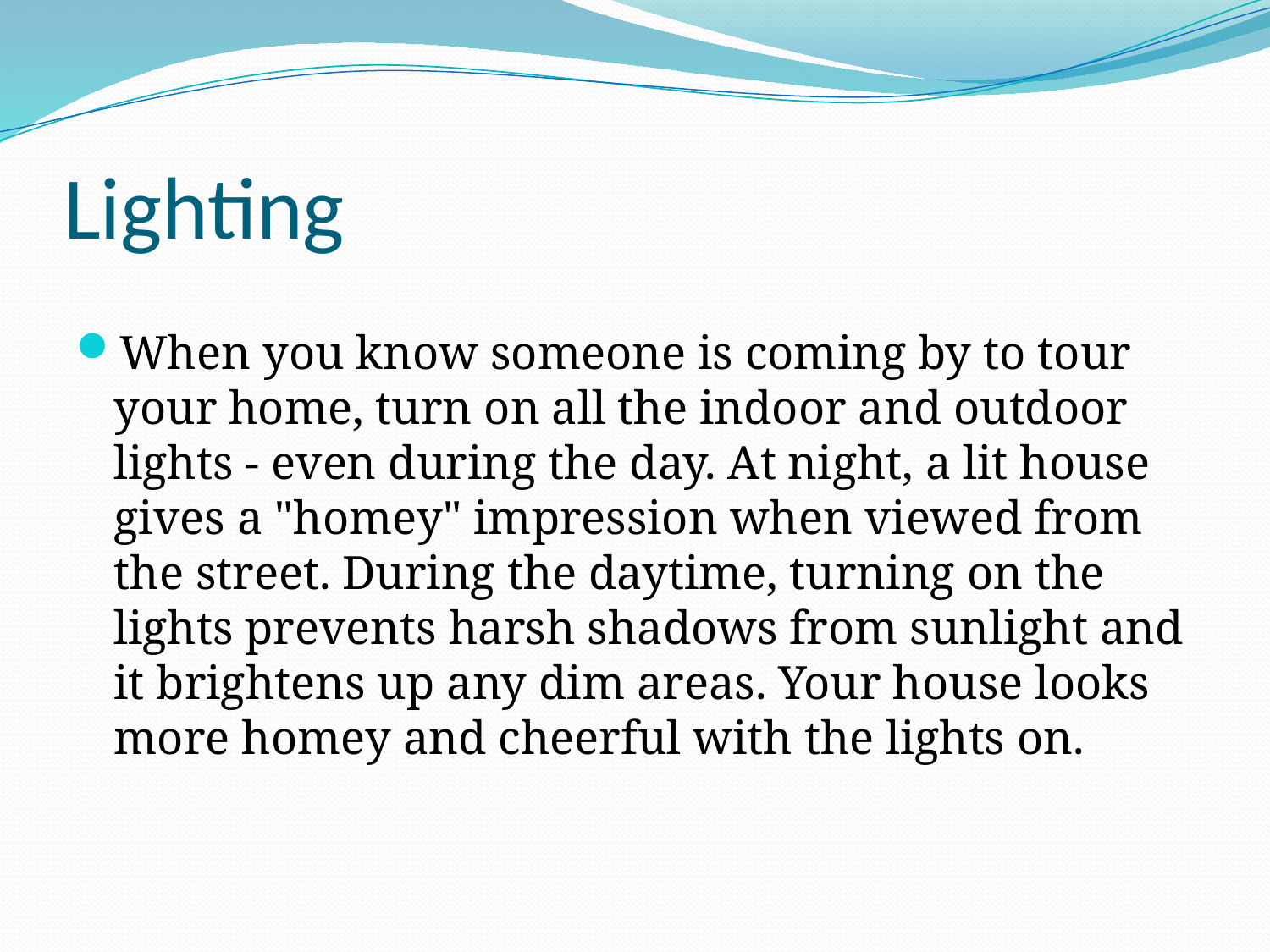

# Lighting
When you know someone is coming by to tour your home, turn on all the indoor and outdoor lights - even during the day. At night, a lit house gives a "homey" impression when viewed from the street. During the daytime, turning on the lights prevents harsh shadows from sunlight and it brightens up any dim areas. Your house looks more homey and cheerful with the lights on.